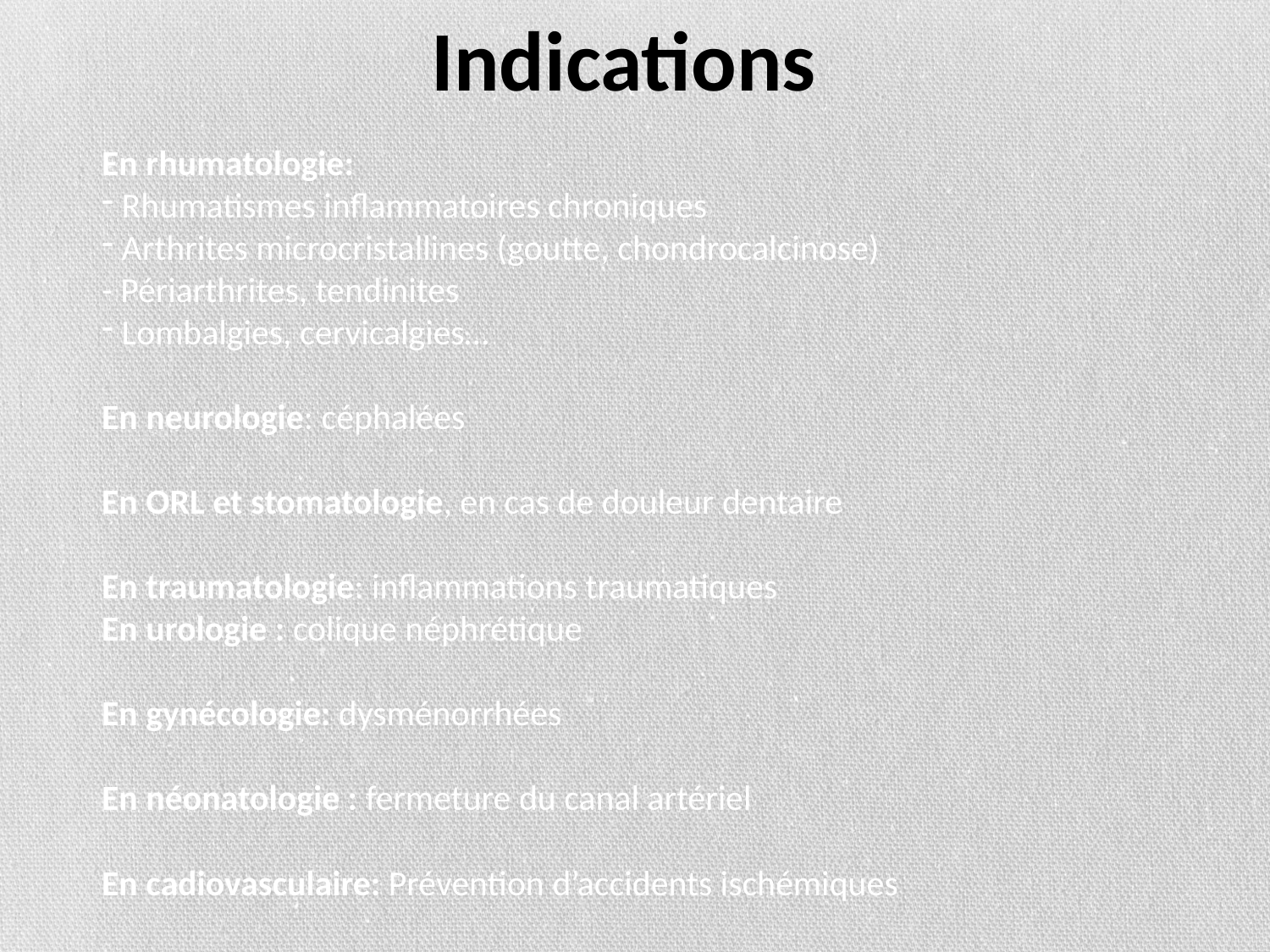

Indications

En rhumatologie:
 Rhumatismes inflammatoires chroniques
 Arthrites microcristallines (goutte, chondrocalcinose)
- Périarthrites, tendinites
 Lombalgies, cervicalgies…

En neurologie: céphalées

En ORL et stomatologie, en cas de douleur dentaire

En traumatologie: inflammations traumatiques
En urologie : colique néphrétique

En gynécologie: dysménorrhées

En néonatologie : fermeture du canal artériel

En cadiovasculaire: Prévention d’accidents ischémiques